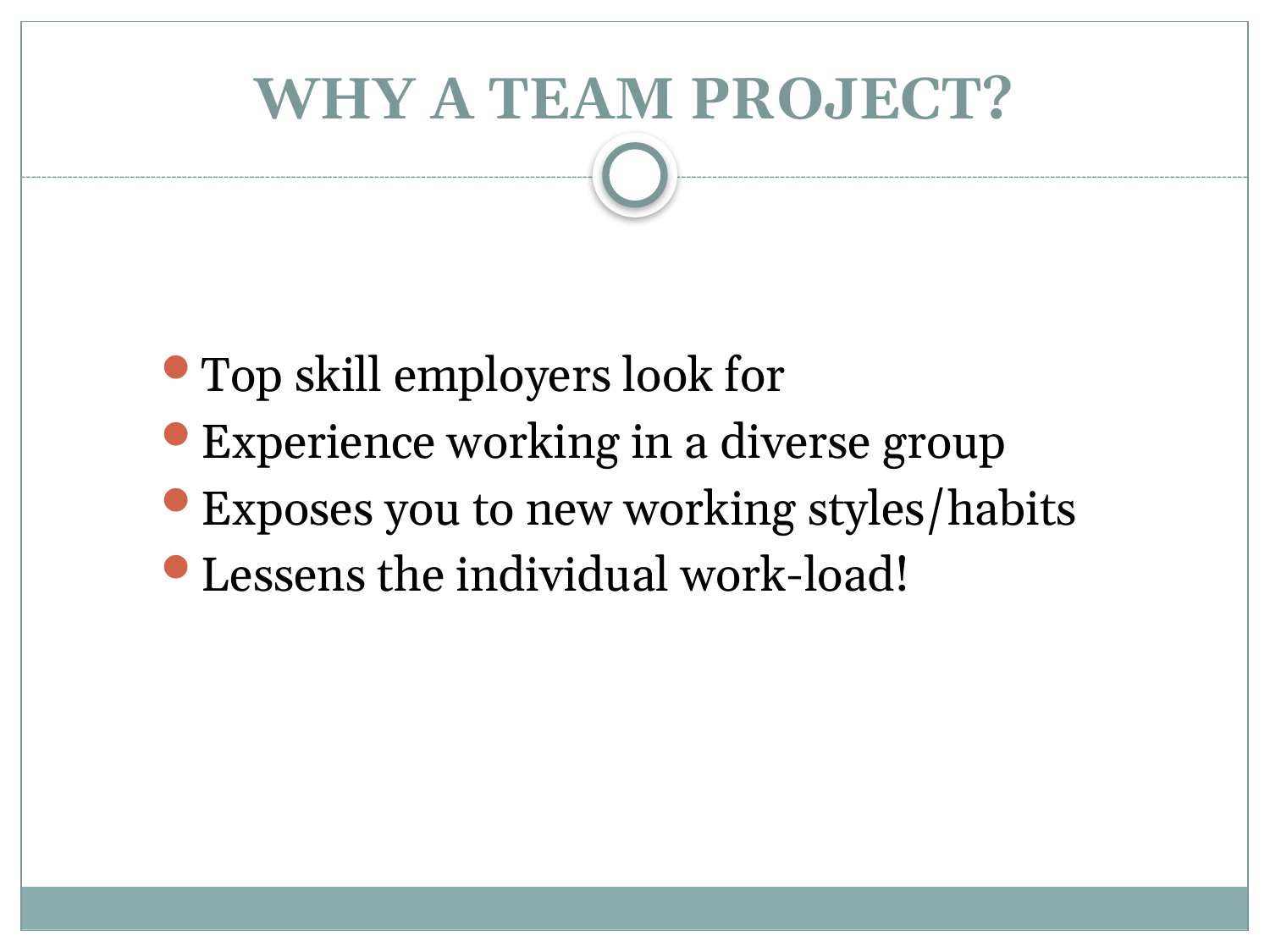

# Why a team project?
Top skill employers look for
Experience working in a diverse group
Exposes you to new working styles/habits
Lessens the individual work-load!